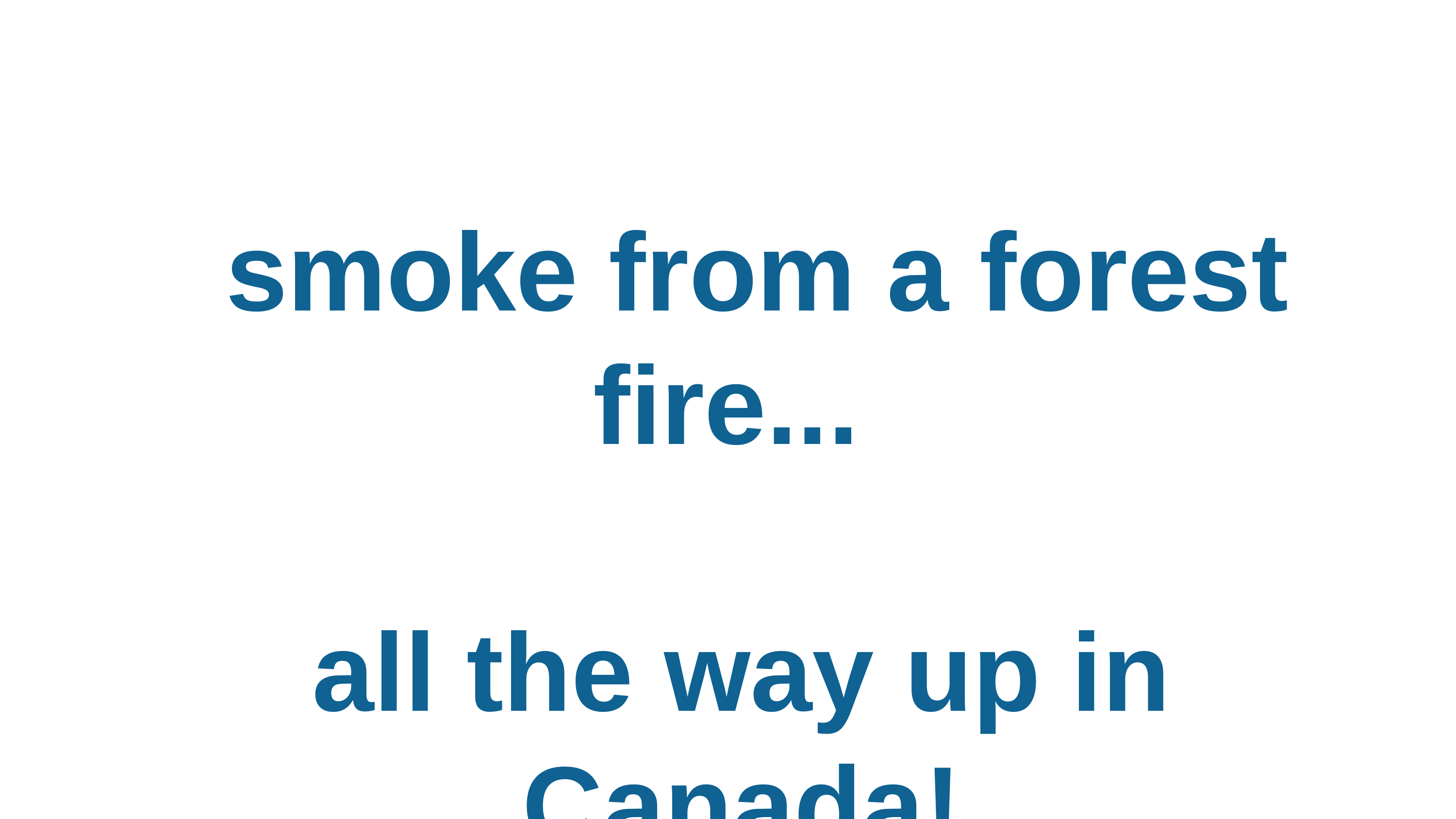

smoke from a forest fire...

all the way up in Canada!